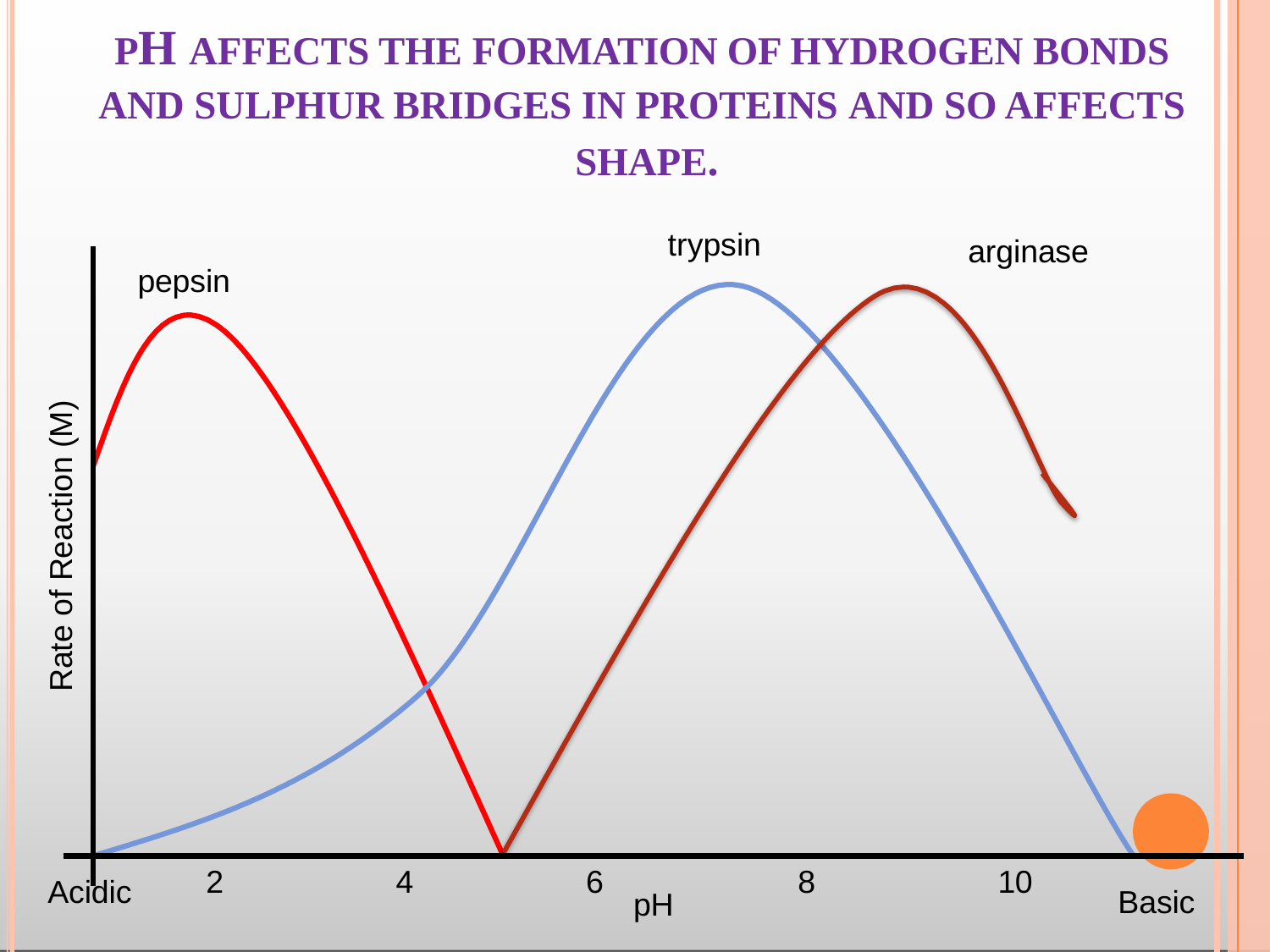

# PH AFFECTS THE FORMATION OF HYDROGEN BONDS  AND SULPHUR BRIDGES IN PROTEINS AND SO AFFECTS  SHAPE.
trypsin
arginase

pepsin

Rate of Reaction (M)
8
10
2
4
6
Acidic
Basic
pH